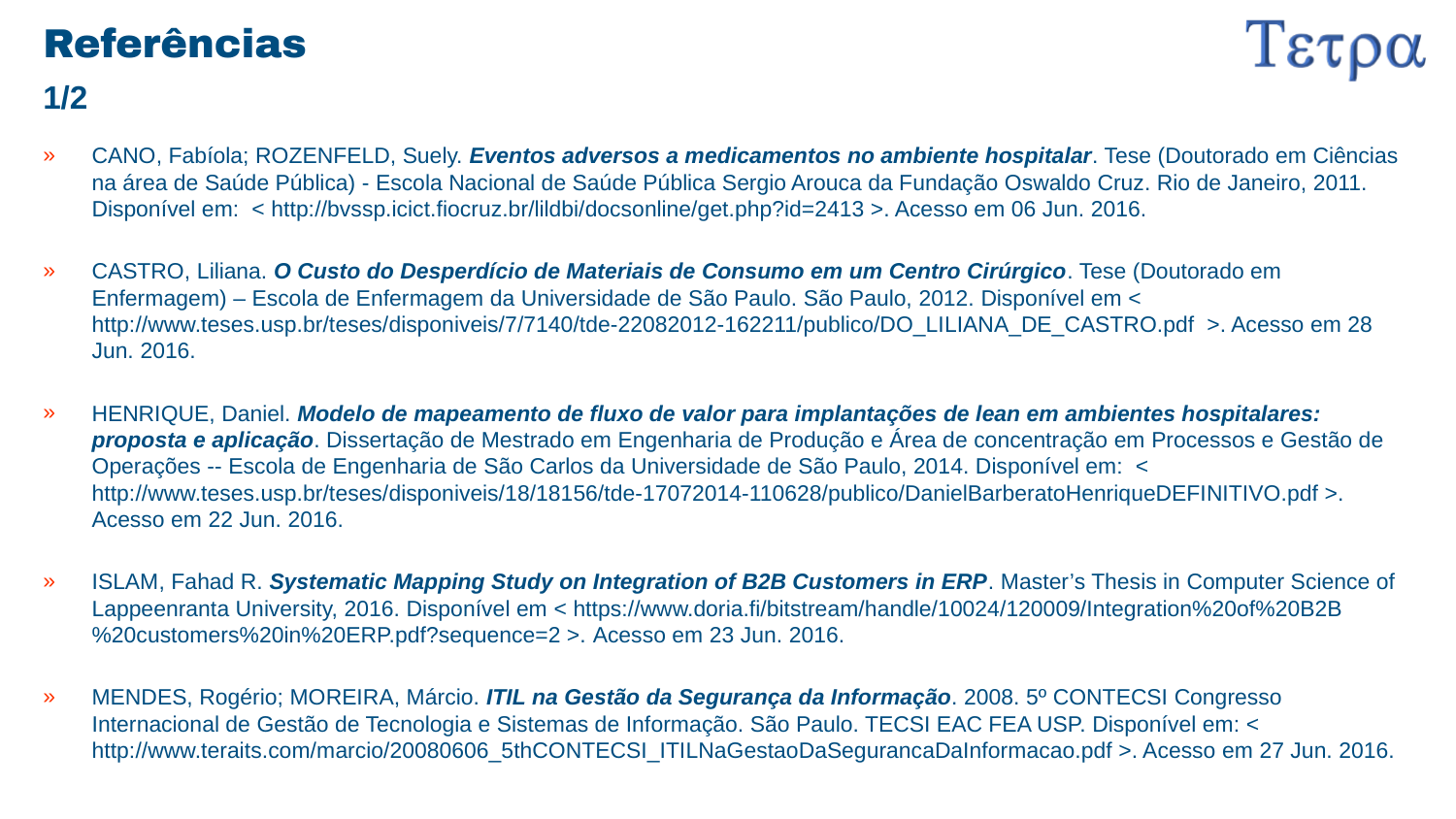

# Referências
1/2
CANO, Fabíola; ROZENFELD, Suely. Eventos adversos a medicamentos no ambiente hospitalar. Tese (Doutorado em Ciências na área de Saúde Pública) - Escola Nacional de Saúde Pública Sergio Arouca da Fundação Oswaldo Cruz. Rio de Janeiro, 2011. Disponível em:  < http://bvssp.icict.fiocruz.br/lildbi/docsonline/get.php?id=2413 >. Acesso em 06 Jun. 2016.

CASTRO, Liliana. O Custo do Desperdício de Materiais de Consumo em um Centro Cirúrgico. Tese (Doutorado em Enfermagem) – Escola de Enfermagem da Universidade de São Paulo. São Paulo, 2012. Disponível em < http://www.teses.usp.br/teses/disponiveis/7/7140/tde-22082012-162211/publico/DO_LILIANA_DE_CASTRO.pdf  >. Acesso em 28 Jun. 2016.

HENRIQUE, Daniel. Modelo de mapeamento de fluxo de valor para implantações de lean em ambientes hospitalares: proposta e aplicação. Dissertação de Mestrado em Engenharia de Produção e Área de concentração em Processos e Gestão de Operações -- Escola de Engenharia de São Carlos da Universidade de São Paulo, 2014. Disponível em:  <  http://www.teses.usp.br/teses/disponiveis/18/18156/tde-17072014-110628/publico/DanielBarberatoHenriqueDEFINITIVO.pdf >. Acesso em 22 Jun. 2016.

ISLAM, Fahad R. Systematic Mapping Study on Integration of B2B Customers in ERP. Master’s Thesis in Computer Science of Lappeenranta University, 2016. Disponível em < https://www.doria.fi/bitstream/handle/10024/120009/Integration%20of%20B2B%20customers%20in%20ERP.pdf?sequence=2 >. Acesso em 23 Jun. 2016.

MENDES, Rogério; MOREIRA, Márcio. ITIL na Gestão da Segurança da Informação. 2008. 5º CONTECSI Congresso Internacional de Gestão de Tecnologia e Sistemas de Informação. São Paulo. TECSI EAC FEA USP. Disponível em: < http://www.teraits.com/marcio/20080606_5thCONTECSI_ITILNaGestaoDaSegurancaDaInformacao.pdf >. Acesso em 27 Jun. 2016.